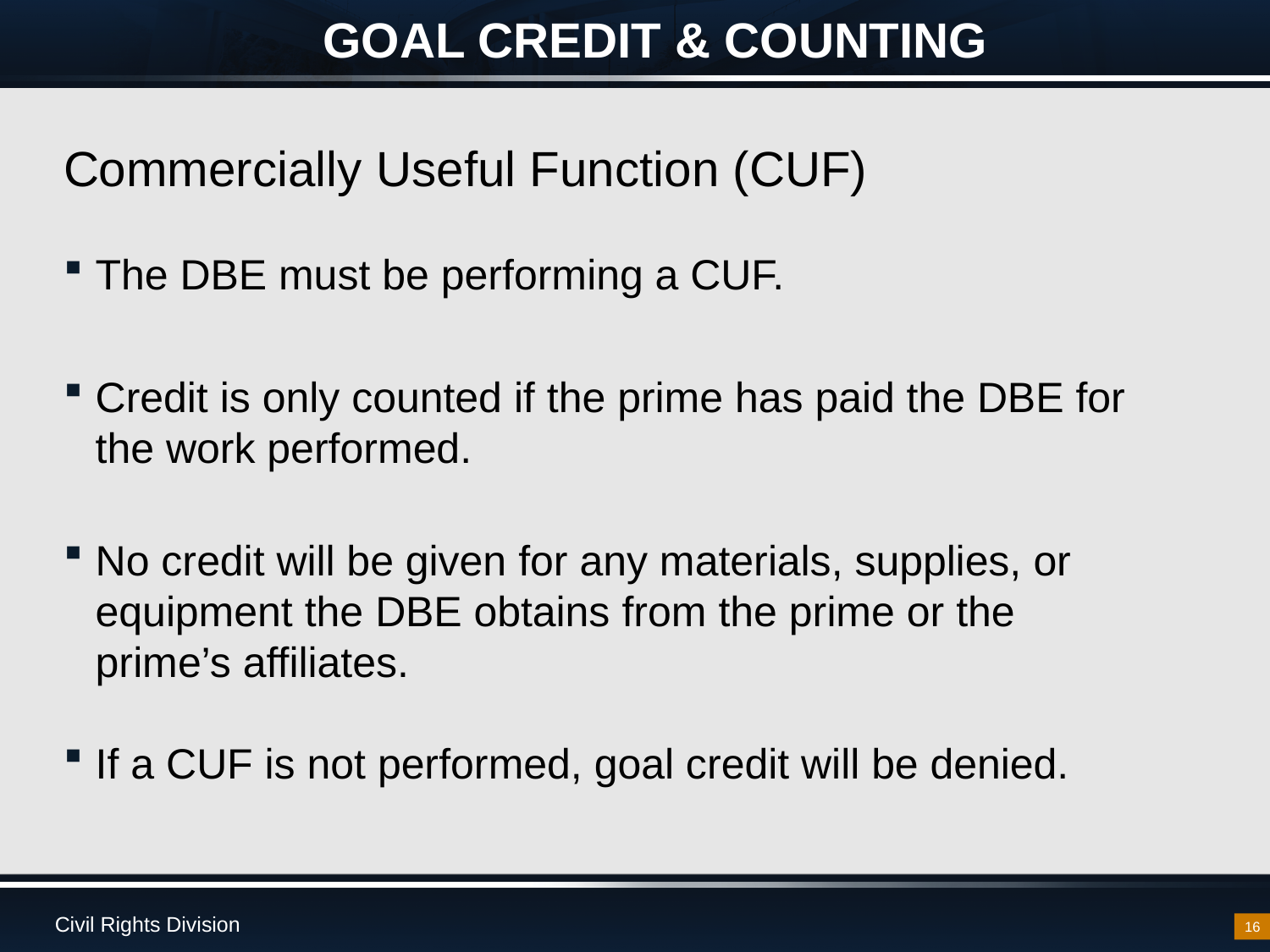

# GOAL CREDIT & COUNTING
Commercially Useful Function (CUF)

The DBE must be performing a CUF.

Credit is only counted if the prime has paid the DBE for the work performed.

No credit will be given for any materials, supplies, or equipment the DBE obtains from the prime or the prime’s affiliates.

If a CUF is not performed, goal credit will be denied.

16